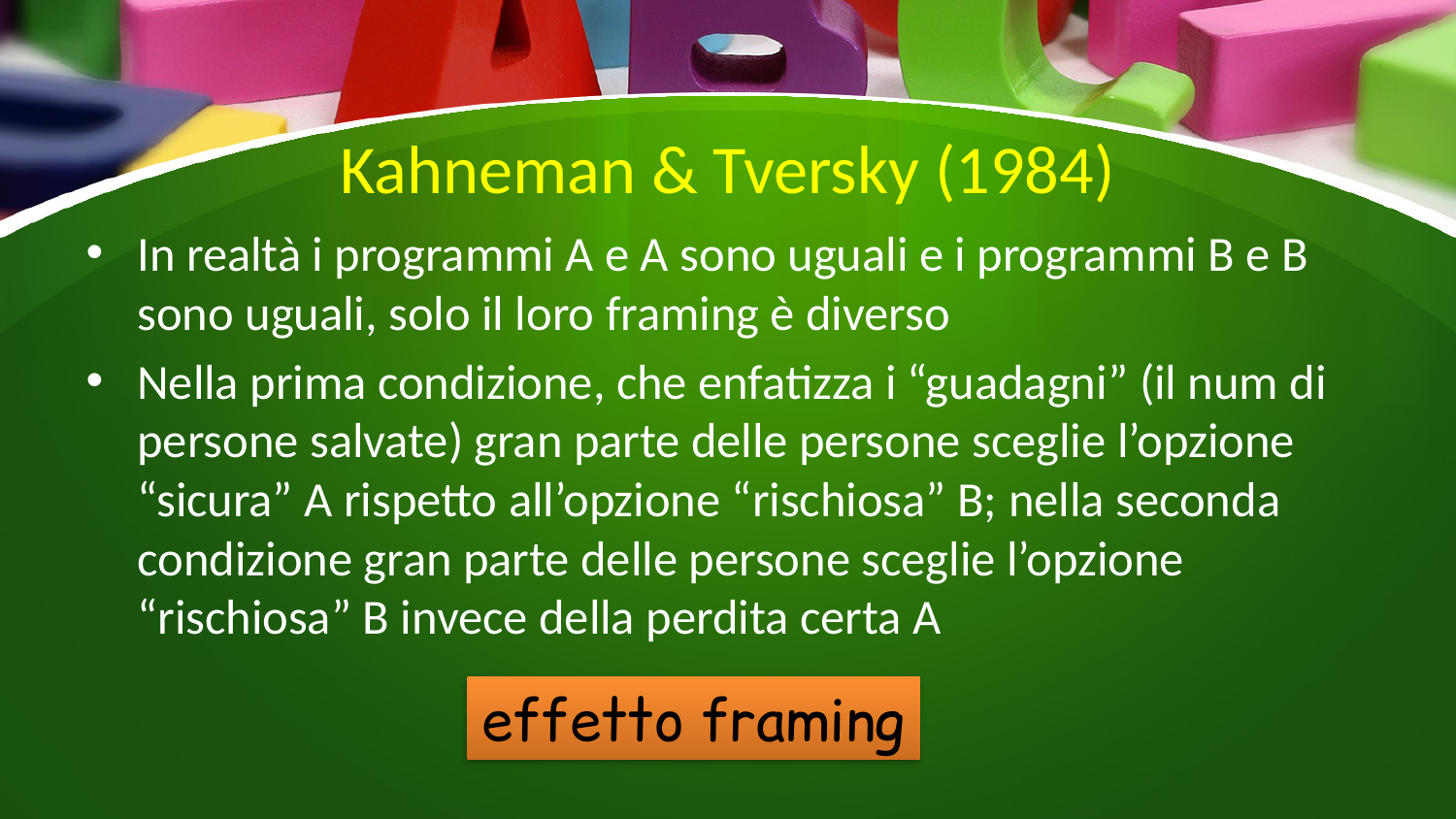

# Kahneman & Tversky (1984)
In realtà i programmi A e A sono uguali e i programmi B e B sono uguali, solo il loro framing è diverso
Nella prima condizione, che enfatizza i “guadagni” (il num di persone salvate) gran parte delle persone sceglie l’opzione “sicura” A rispetto all’opzione “rischiosa” B; nella seconda condizione gran parte delle persone sceglie l’opzione “rischiosa” B invece della perdita certa A
effetto framing